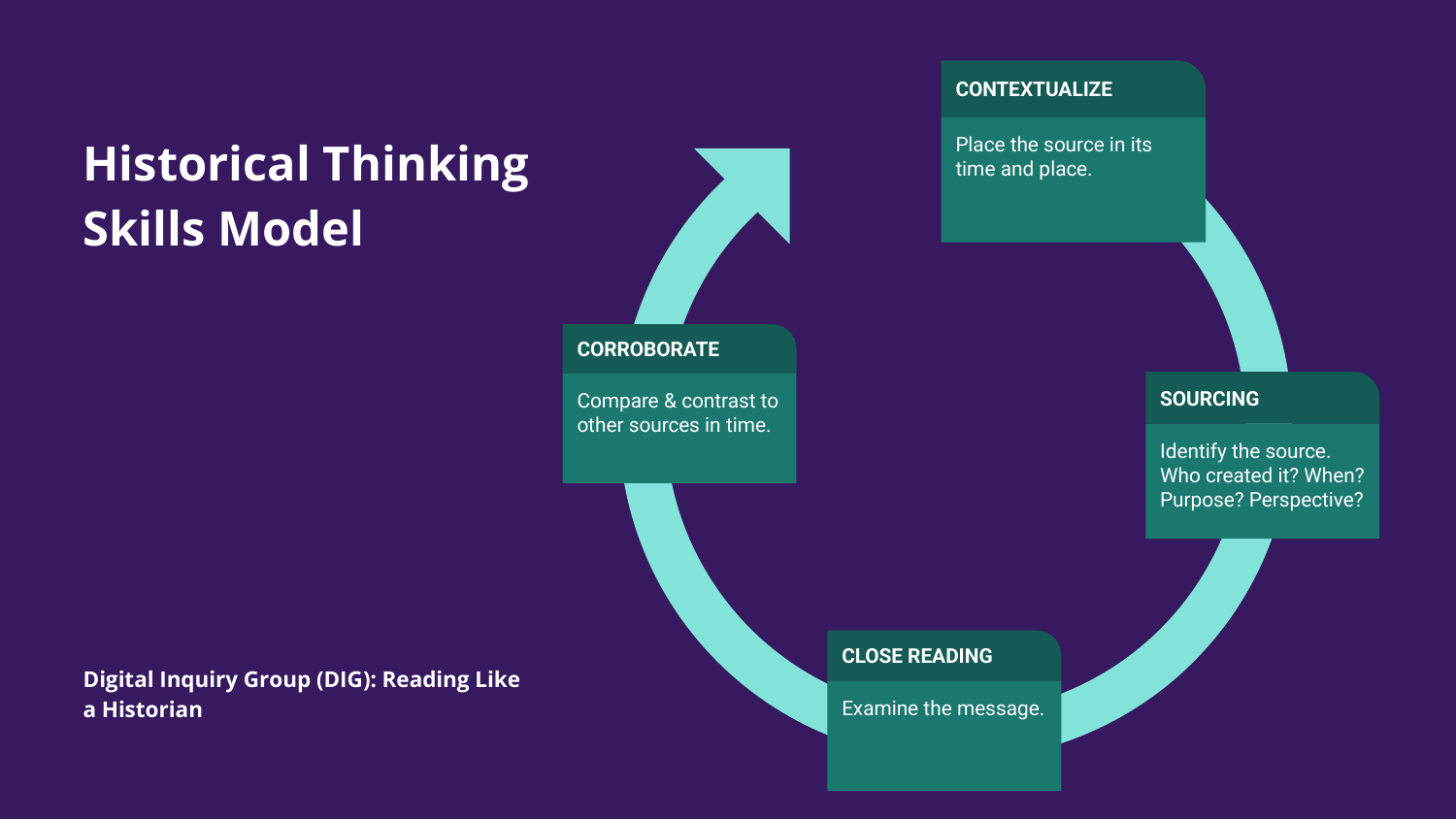

CONTEXTUALIZE
Place the source in its time and place.

# Historical Thinking Skills Model

Digital Inquiry Group (DIG): Reading Like a Historian
CORROBORATE
Compare & contrast to other sources in time.
SOURCING
Identify the source. Who created it? When? Purpose? Perspective?
CLOSE READING
Examine the message.